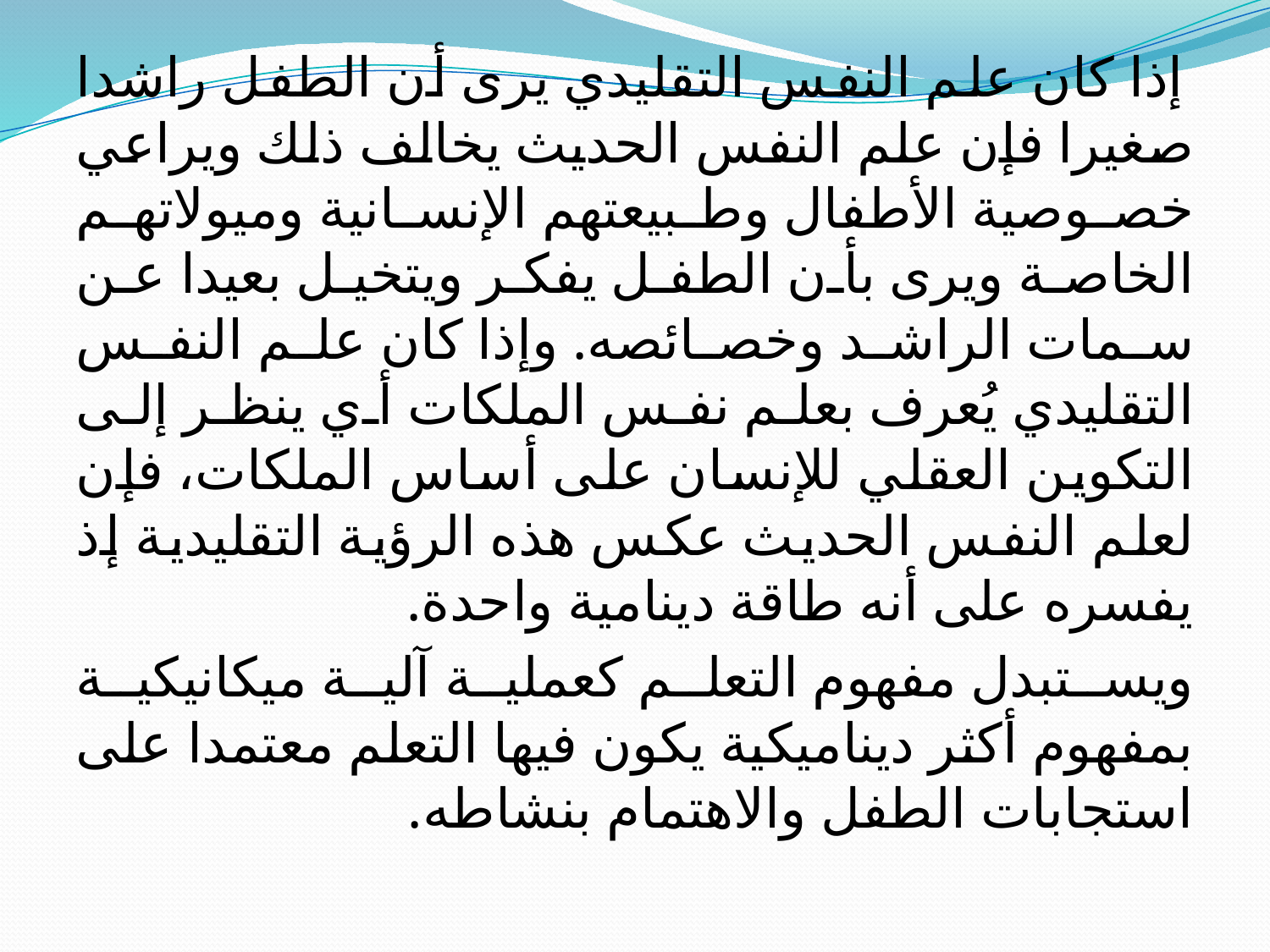

إذا كان علم النفس التقليدي يرى أن الطفل راشدا صغيرا فإن علم النفس الحديث يخالف ذلك ويراعي خصوصية الأطفال وطبيعتهم الإنسانية وميولاتهم الخاصة ويرى بأن الطفل يفكر ويتخيل بعيدا عن سمات الراشد وخصائصه. وإذا كان علم النفس التقليدي يُعرف بعلم نفس الملكات أي ينظر إلى التكوين العقلي للإنسان على أساس الملكات، فإن لعلم النفس الحديث عكس هذه الرؤية التقليدية إذ يفسره على أنه طاقة دينامية واحدة.
ويستبدل مفهوم التعلم كعملية آلية ميكانيكية بمفهوم أكثر ديناميكية يكون فيها التعلم معتمدا على استجابات الطفل والاهتمام بنشاطه.